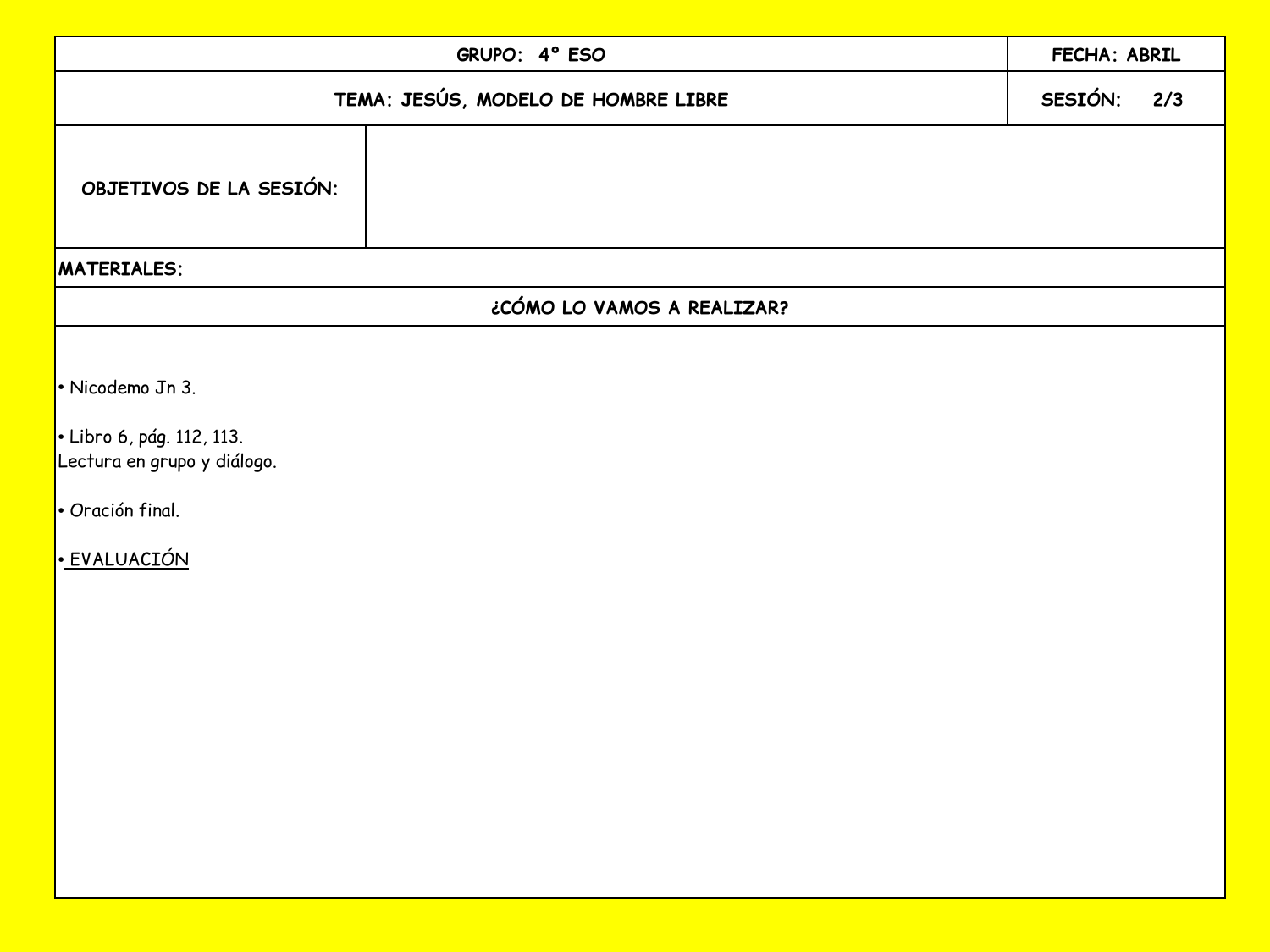

| GRUPO: 4º ESO |  | FECHA: ABRIL |
| --- | --- | --- |
| TEMA: JESÚS, MODELO DE HOMBRE LIBRE |  | SESIÓN: 2/3 |
| OBJETIVOS DE LA SESIÓN: |  |  |
| MATERIALES: |  |  |
| ¿CÓMO LO VAMOS A REALIZAR? |  |  |
| Nicodemo Jn 3. Libro 6, pág. 112, 113. Lectura en grupo y diálogo. Oración final. EVALUACIÓN |  |  |